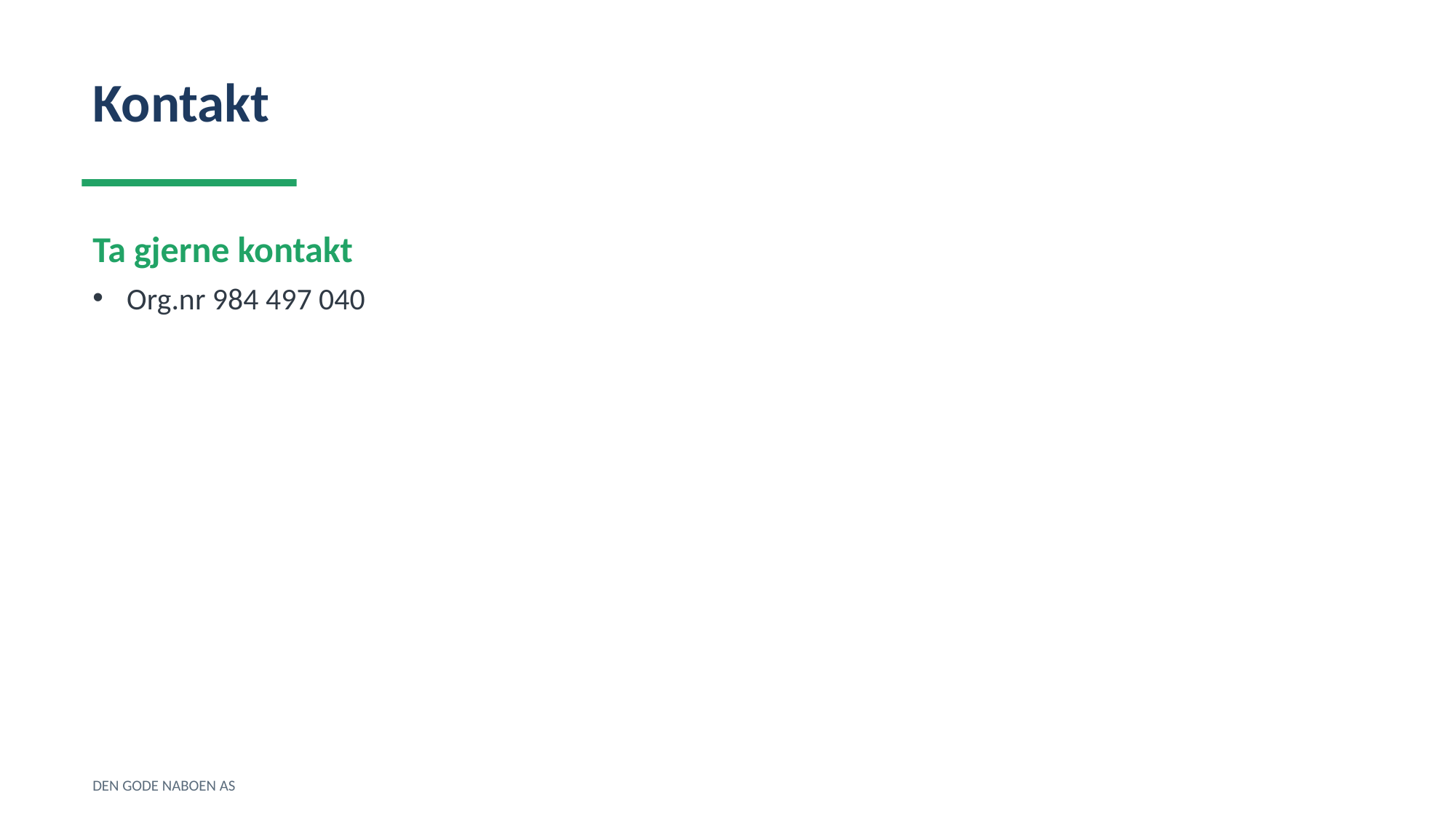

Kontakt

Ta gjerne kontakt
Org.nr 984 497 040
DEN GODE NABOEN AS